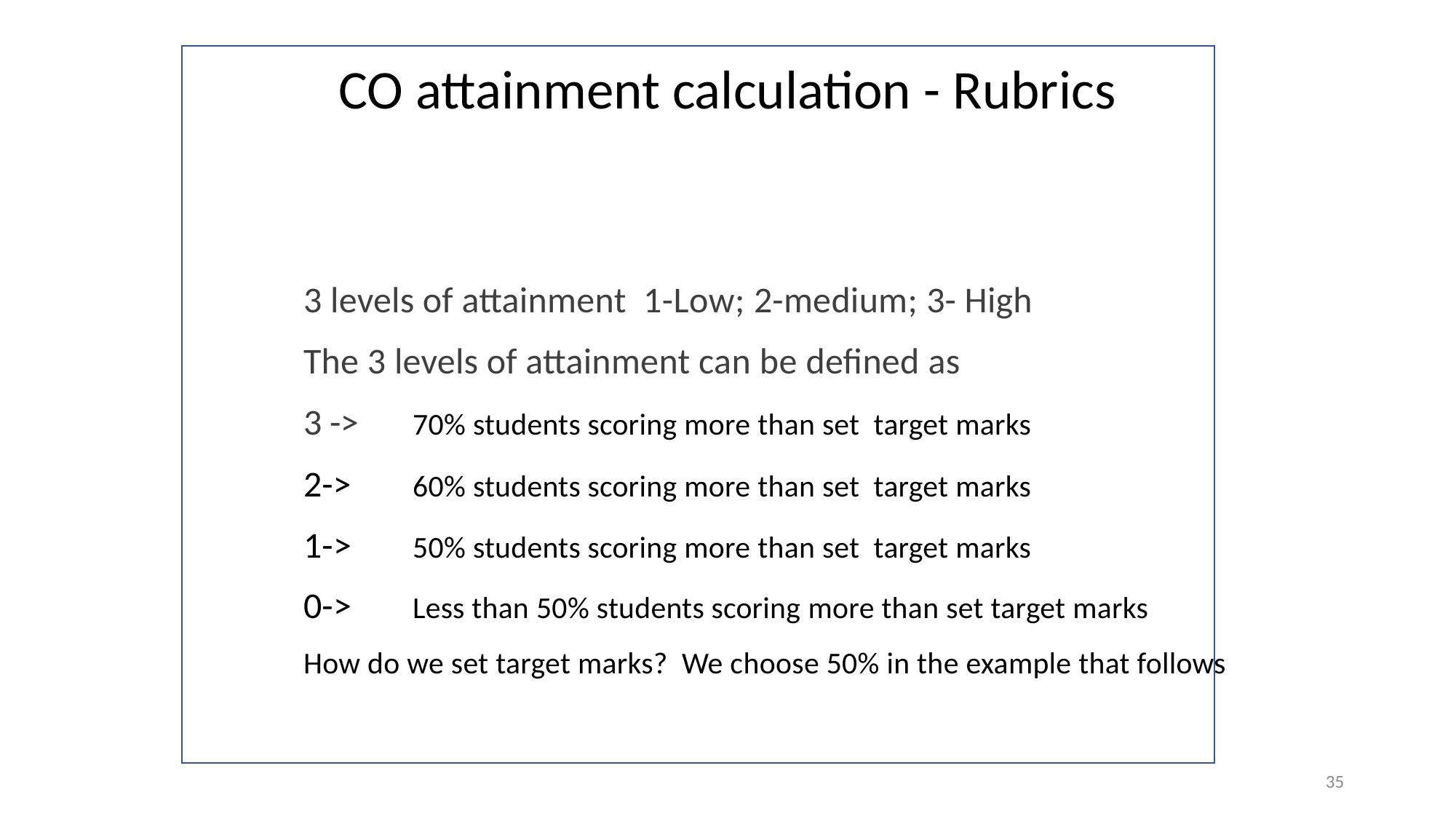

# CO attainment calculation - Rubrics

	3 levels of attainment  1-Low; 2-medium; 3- High
	The 3 levels of attainment can be defined as
	3 ->	70% students scoring more than set  target marks
	2->	60% students scoring more than set  target marks
	1-> 	50% students scoring more than set  target marks
	0-> 	Less than 50% students scoring more than set target marks
	How do we set target marks?  We choose 50% in the example that follows
35